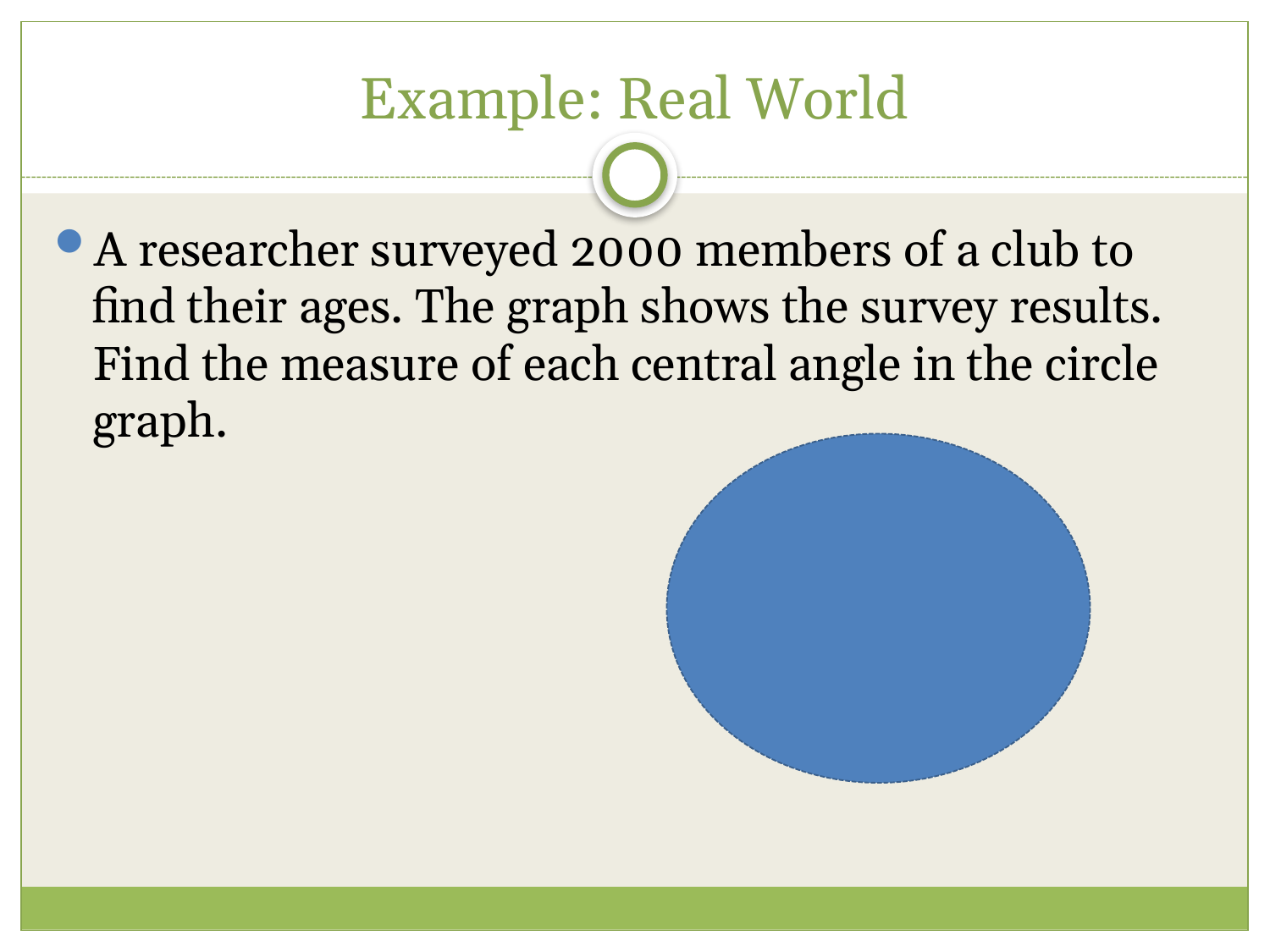

# Example: Real World
A researcher surveyed 2000 members of a club to find their ages. The graph shows the survey results. Find the measure of each central angle in the circle graph.